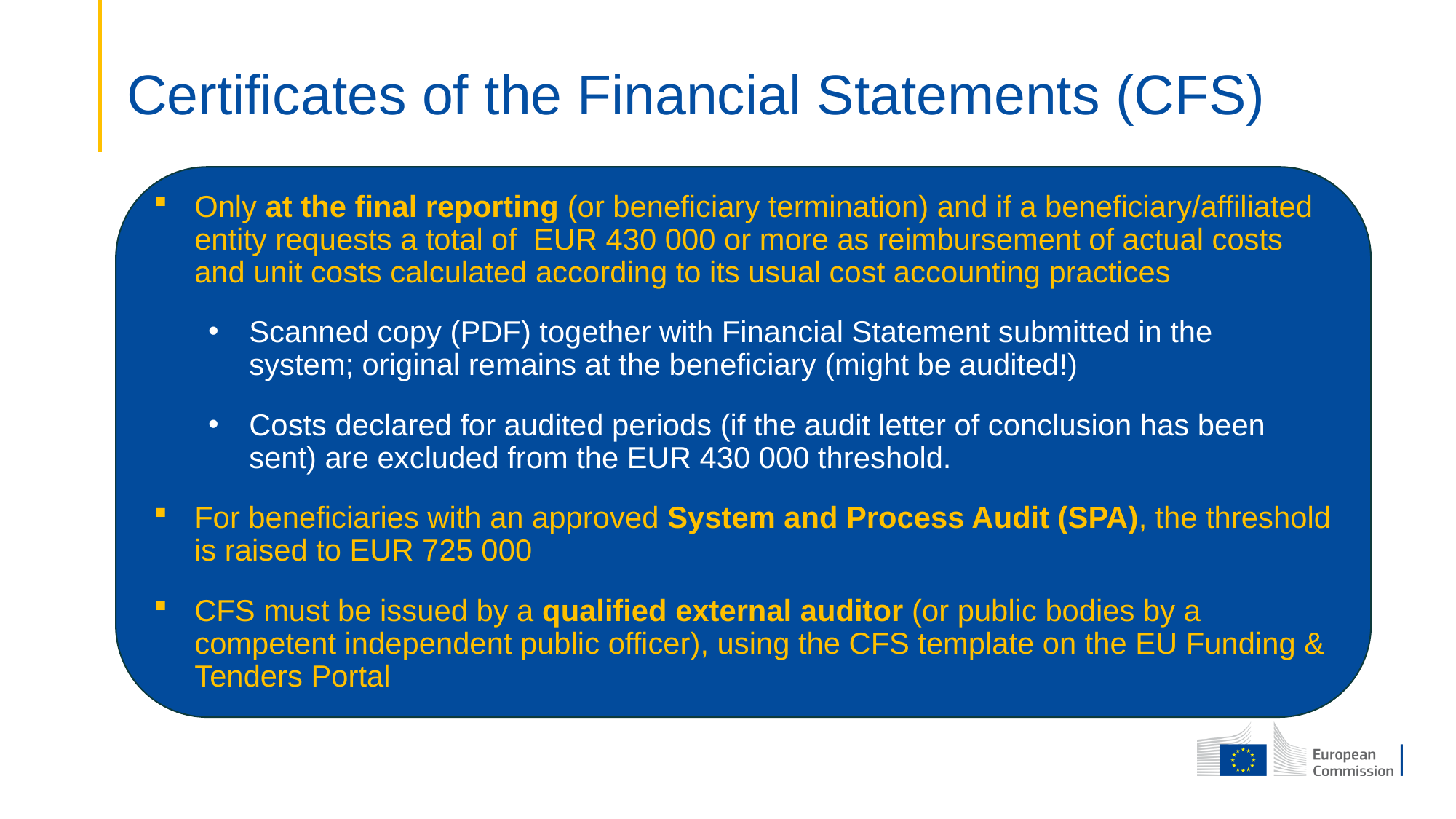

# Certificates of the Financial Statements (CFS)
Only at the final reporting (or beneficiary termination) and if a beneficiary/affiliated entity requests a total of  EUR 430 000 or more as reimbursement of actual costs and unit costs calculated according to its usual cost accounting practices
Scanned copy (PDF) together with Financial Statement submitted in the system; original remains at the beneficiary (might be audited!)
Costs declared for audited periods (if the audit letter of conclusion has been sent) are excluded from the EUR 430 000 threshold.
For beneficiaries with an approved System and Process Audit (SPA), the threshold is raised to EUR 725 000
CFS must be issued by a qualified external auditor (or public bodies by a competent independent public officer), using the CFS template on the EU Funding & Tenders Portal